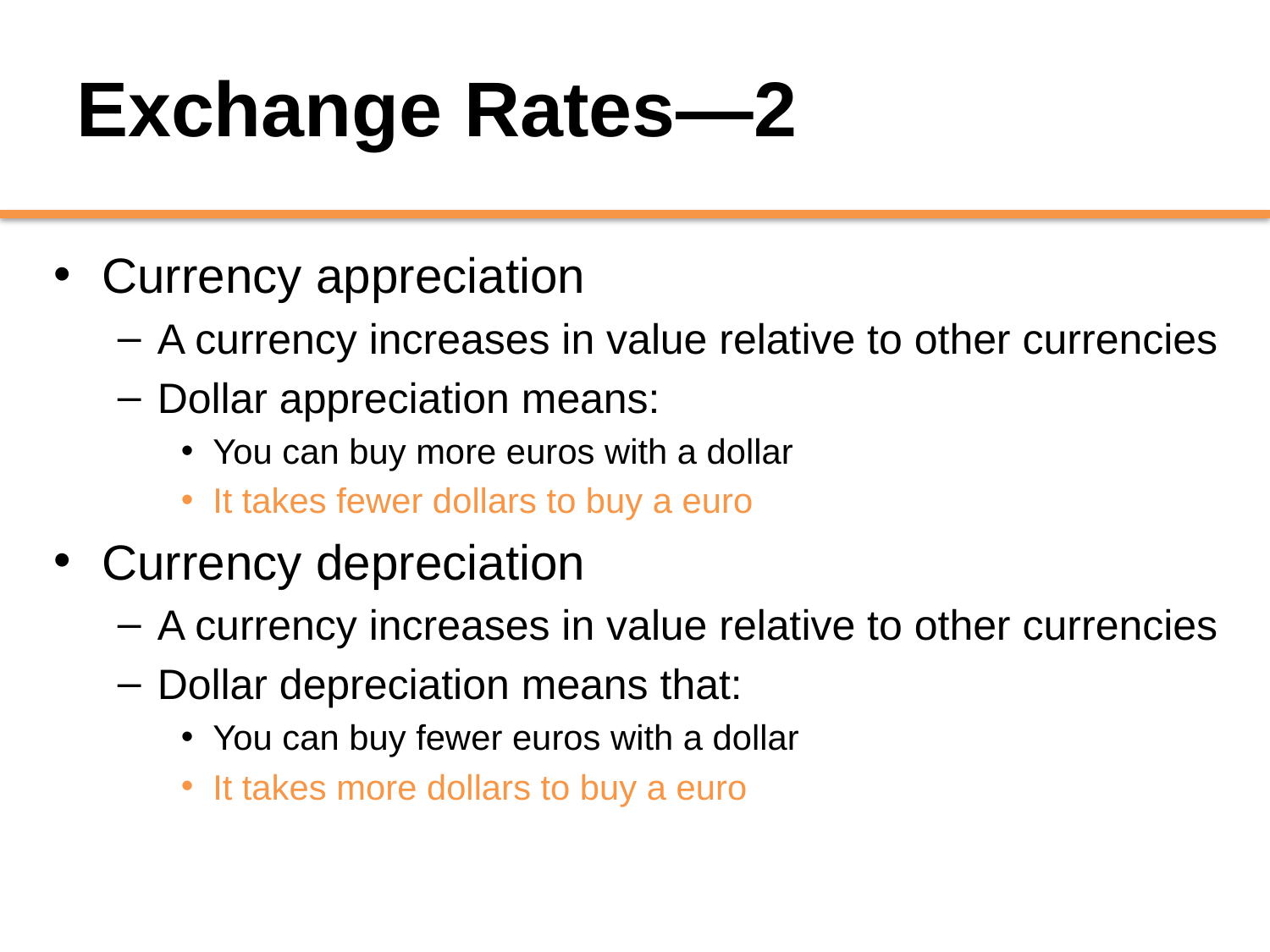

# Exchange Rates—2
Currency appreciation
A currency increases in value relative to other currencies
Dollar appreciation means:
You can buy more euros with a dollar
It takes fewer dollars to buy a euro
Currency depreciation
A currency increases in value relative to other currencies
Dollar depreciation means that:
You can buy fewer euros with a dollar
It takes more dollars to buy a euro